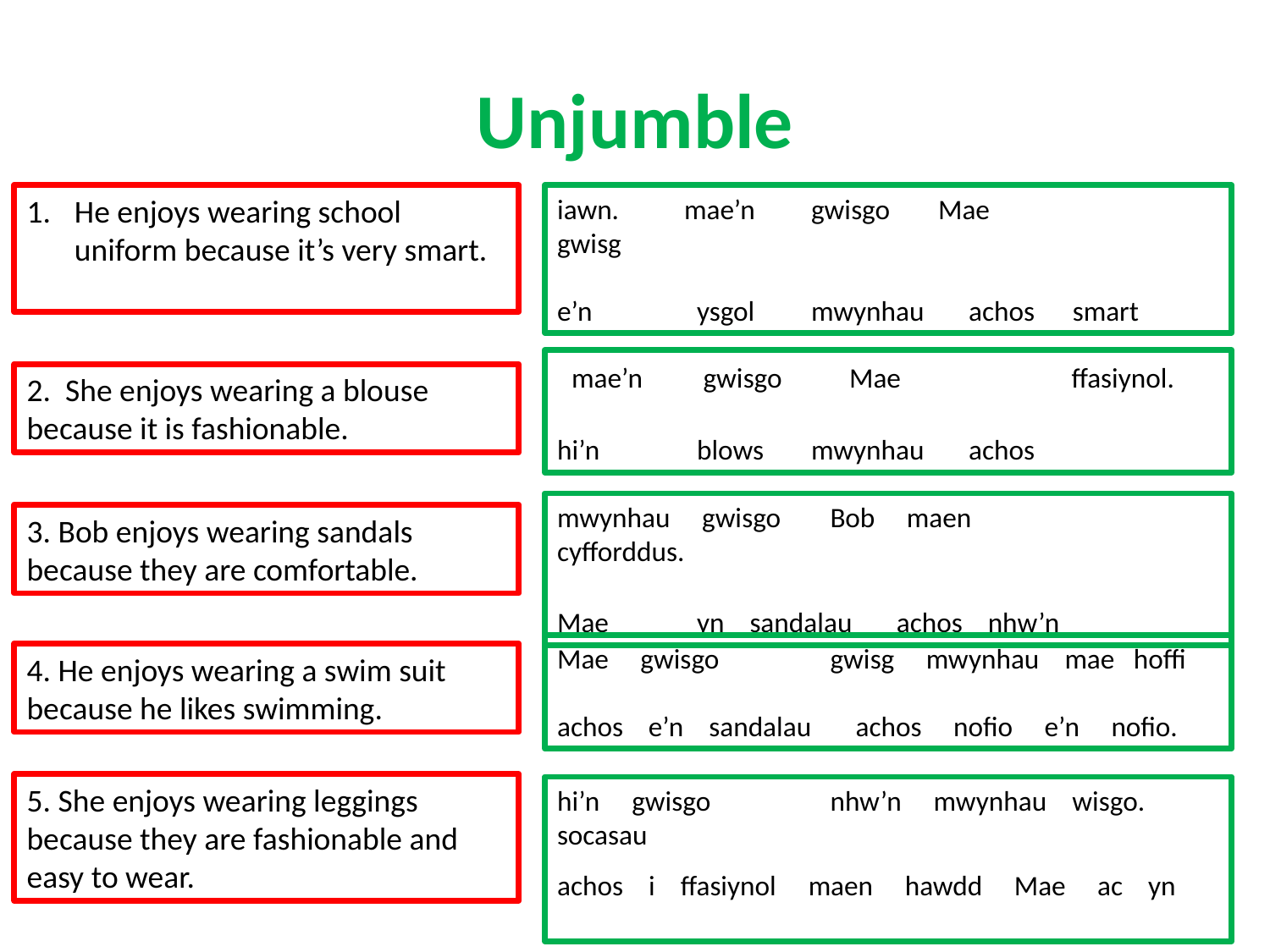

# Unjumble
He enjoys wearing school uniform because it’s very smart.

iawn.	mae’n	gwisgo	Mae		gwisg

e’n	  ysgol	mwynhau       achos      smart

  mae’n	   gwisgo	      Mae      	 ffasiynol.

hi’n	  blows	mwynhau       achos
2.  She enjoys wearing a blouse because it is fashionable.
mwynhau     gwisgo	   Bob     maen	     cyfforddus.

Mae	  yn    sandalau       achos    nhw’n
3. Bob enjoys wearing sandals because they are comfortable.
Mae     gwisgo	   gwisg     mwynhau    mae   hoffi

achos    e’n    sandalau       achos     nofio     e’n     nofio.
4. He enjoys wearing a swim suit because he likes swimming.
5. She enjoys wearing leggings because they are fashionable and easy to wear.
hi’n     gwisgo	   nhw’n     mwynhau    wisgo.   socasau

achos    i    ffasiynol     maen     hawdd     Mae     ac    yn